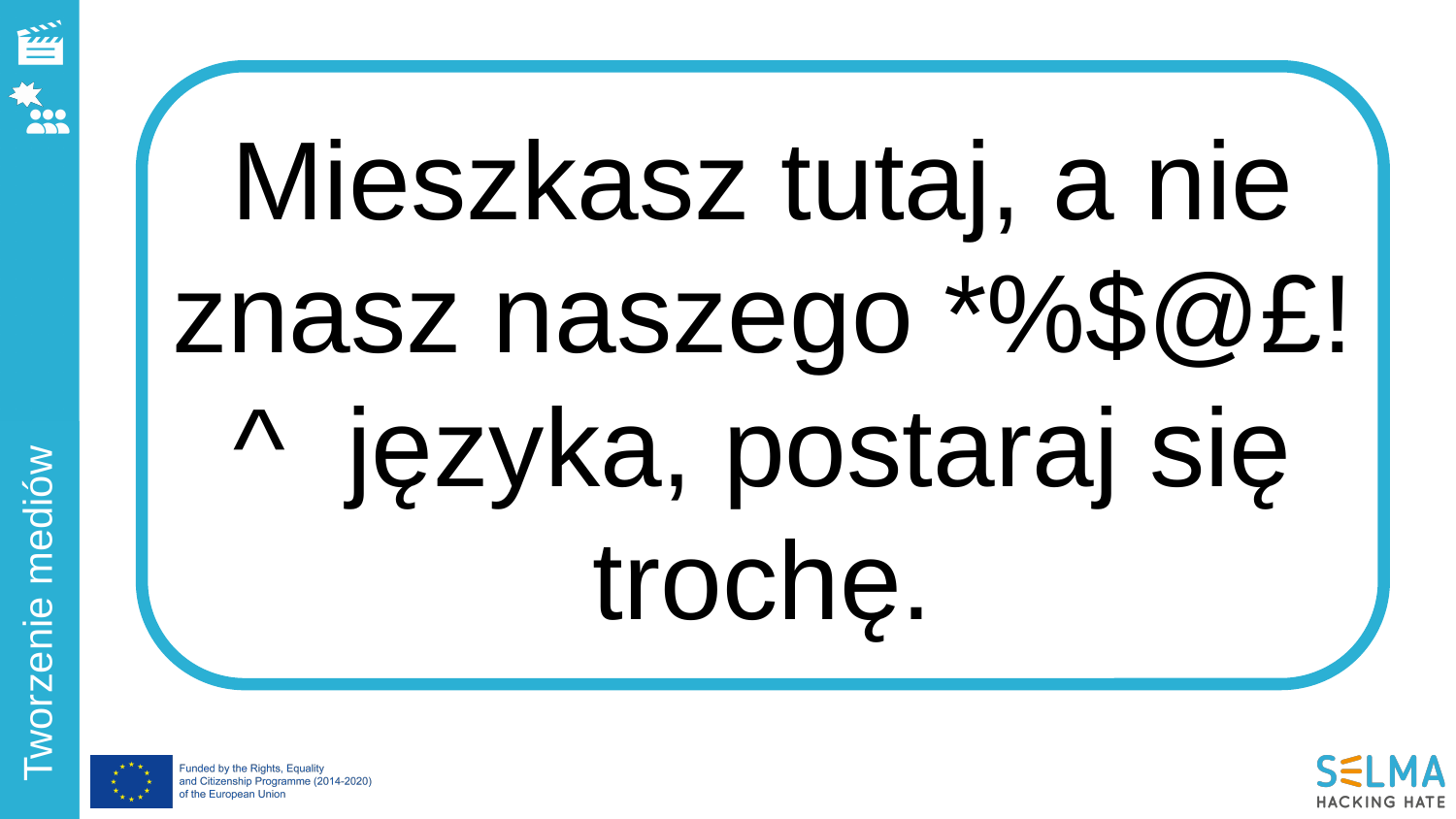

Mieszkasz tutaj, a nie znasz naszego *%$@£!^  języka, postaraj się trochę.